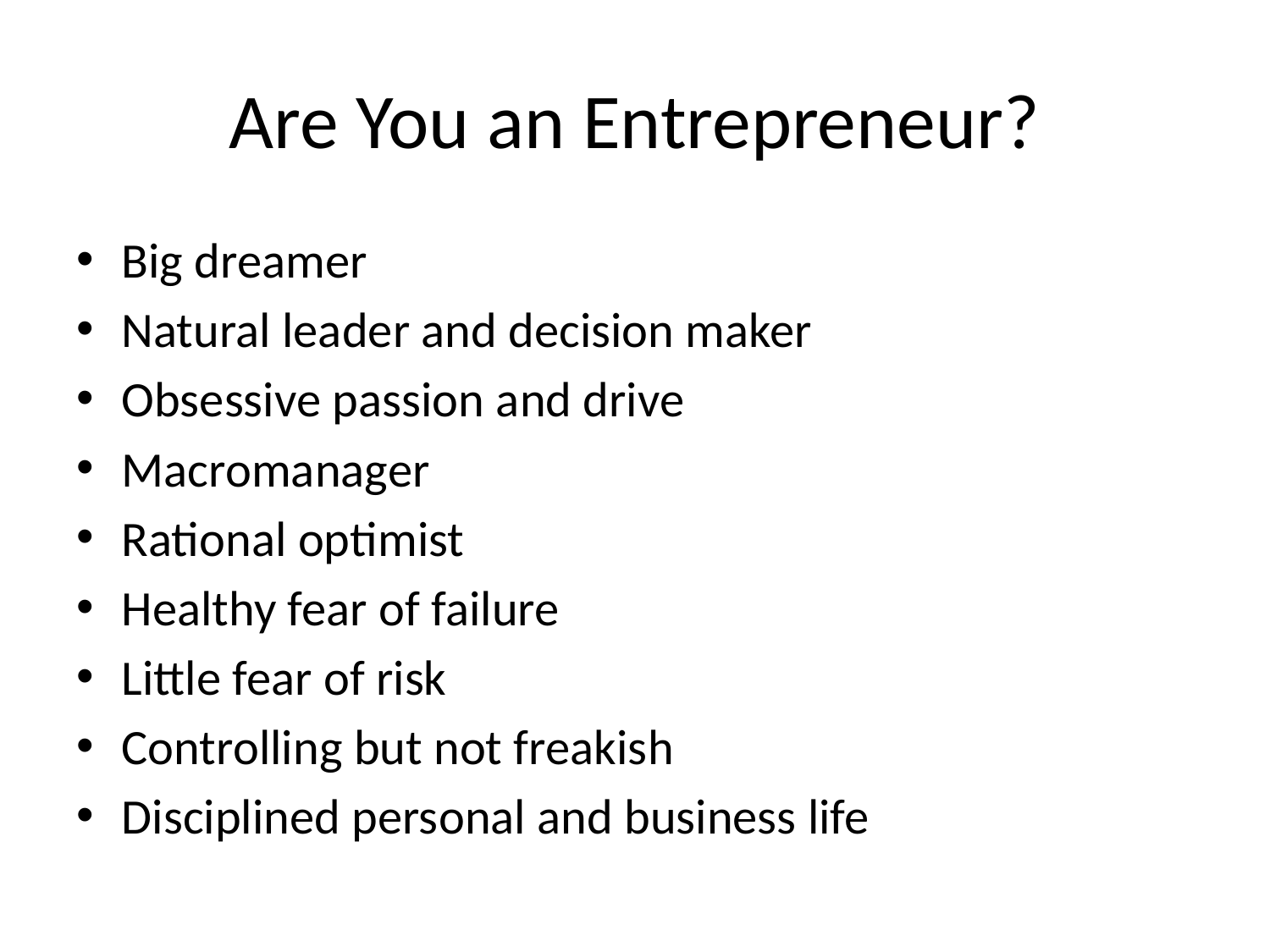

# Are You an Entrepreneur?
Big dreamer
Natural leader and decision maker
Obsessive passion and drive
Macromanager
Rational optimist
Healthy fear of failure
Little fear of risk
Controlling but not freakish
Disciplined personal and business life